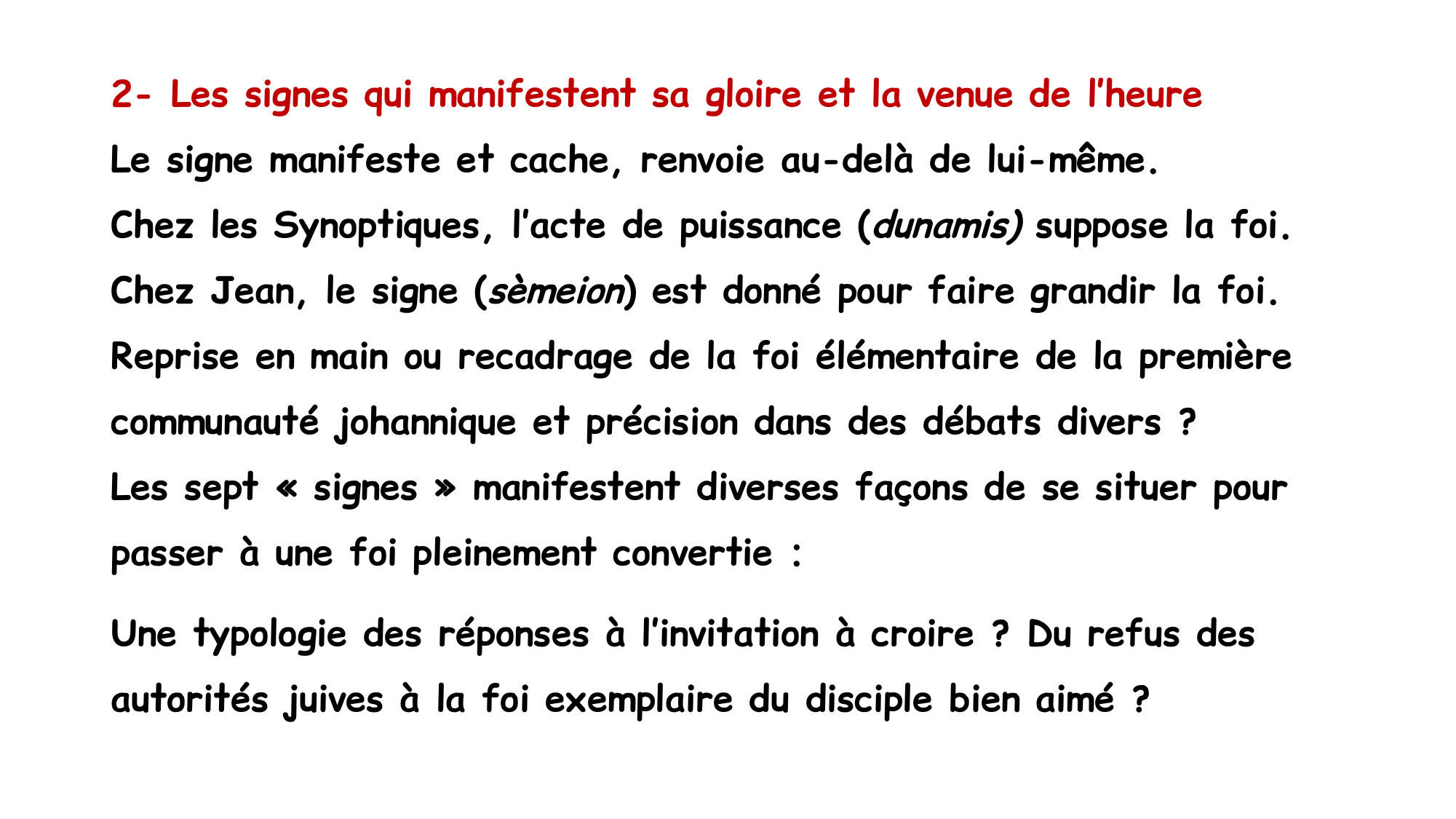

2- Les signes qui manifestent sa gloire et la venue de l’heure
Le signe manifeste et cache, renvoie au-delà de lui-même.
Chez les Synoptiques, l’acte de puissance (dunamis) suppose la foi.
Chez Jean, le signe (sèmeion) est donné pour faire grandir la foi.
Reprise en main ou recadrage de la foi élémentaire de la première communauté johannique et précision dans des débats divers ?
Les sept « signes » manifestent diverses façons de se situer pour passer à une foi pleinement convertie :
Une typologie des réponses à l’invitation à croire ? Du refus des autorités juives à la foi exemplaire du disciple bien aimé ?